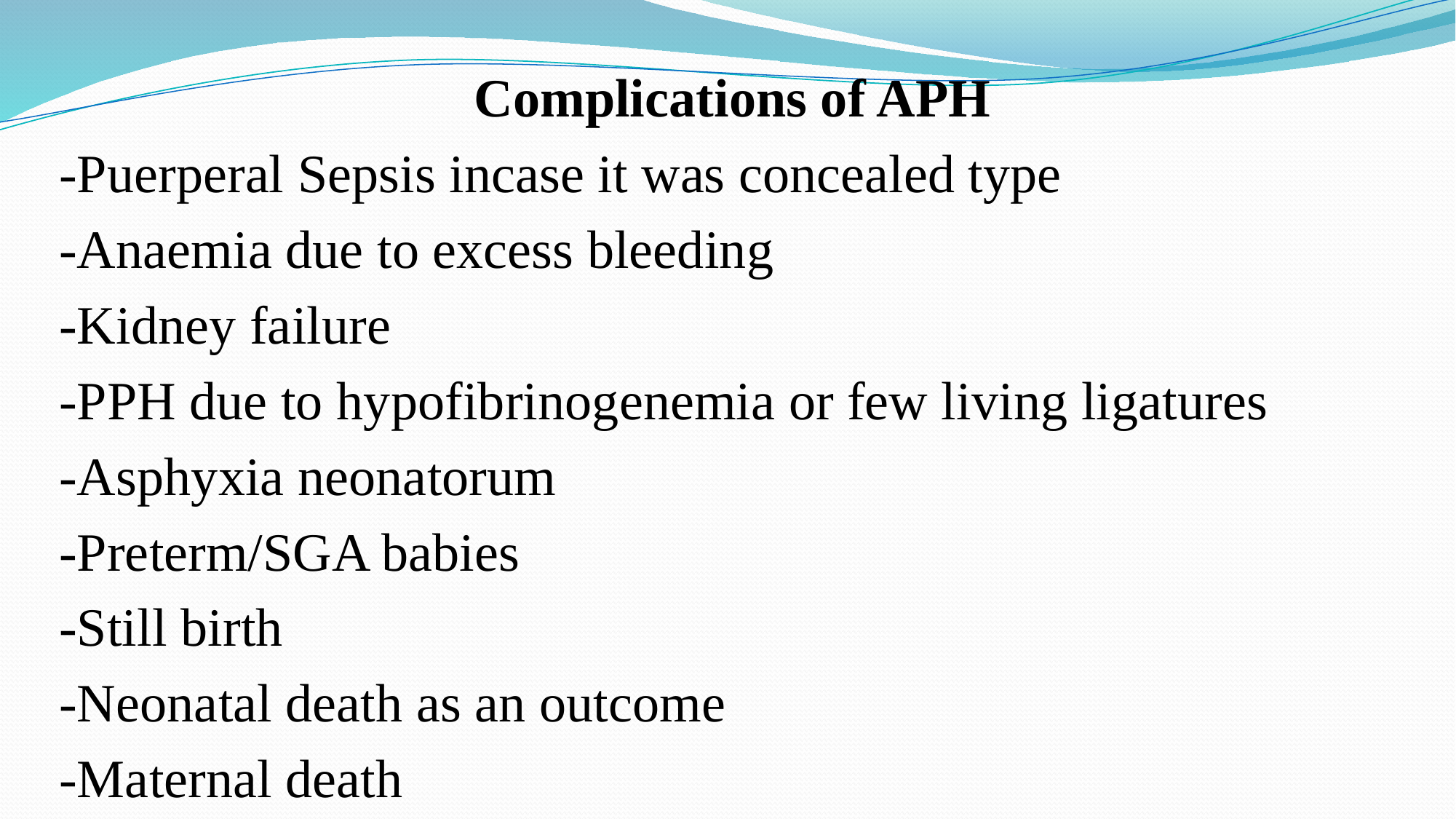

Complications of APH
-Puerperal Sepsis incase it was concealed type
-Anaemia due to excess bleeding
-Kidney failure
-PPH due to hypofibrinogenemia or few living ligatures
-Asphyxia neonatorum
-Preterm/SGA babies
-Still birth
-Neonatal death as an outcome
-Maternal death